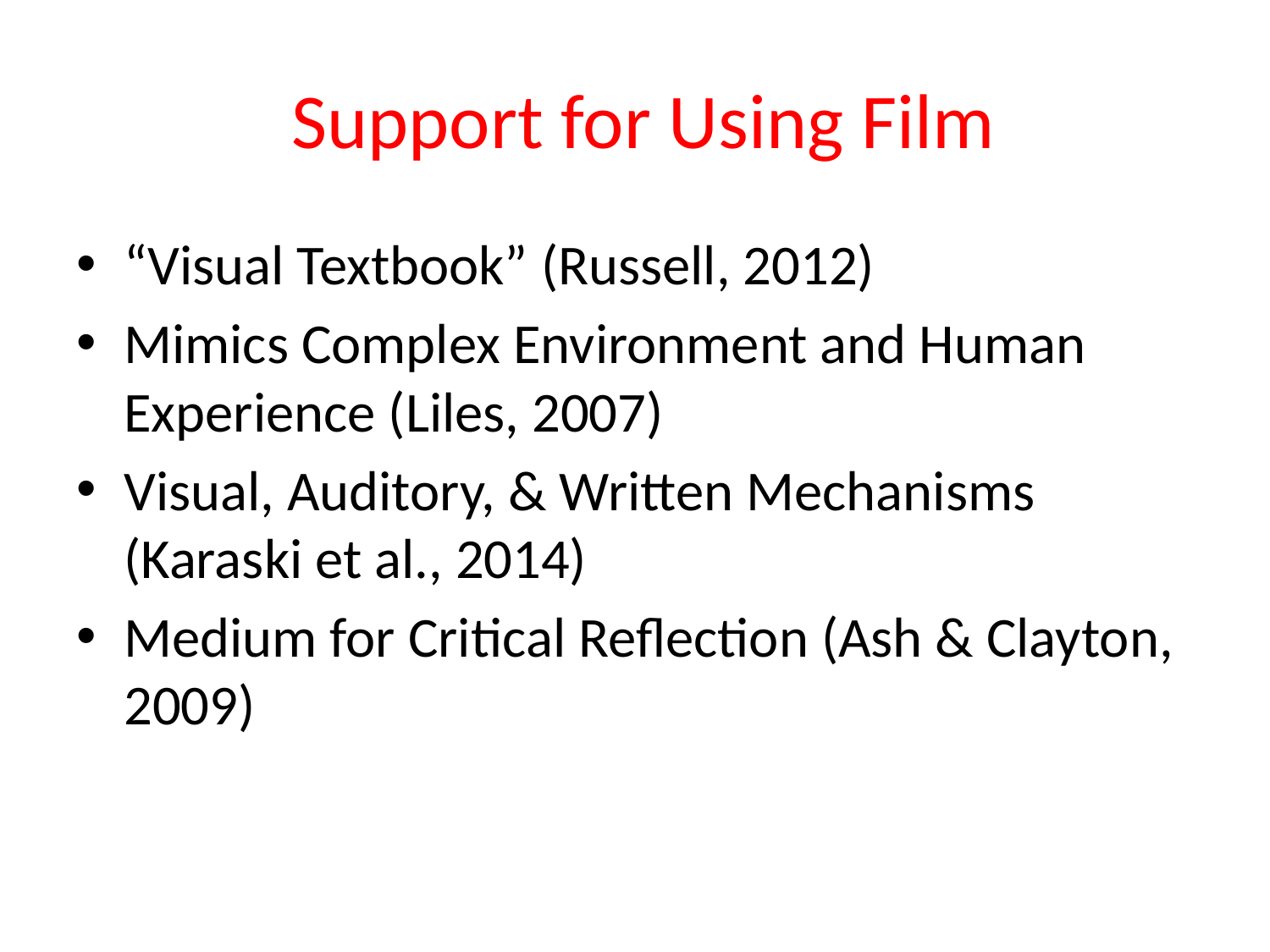

# Support for Using Film
“Visual Textbook” (Russell, 2012)
Mimics Complex Environment and Human Experience (Liles, 2007)
Visual, Auditory, & Written Mechanisms (Karaski et al., 2014)
Medium for Critical Reflection (Ash & Clayton, 2009)